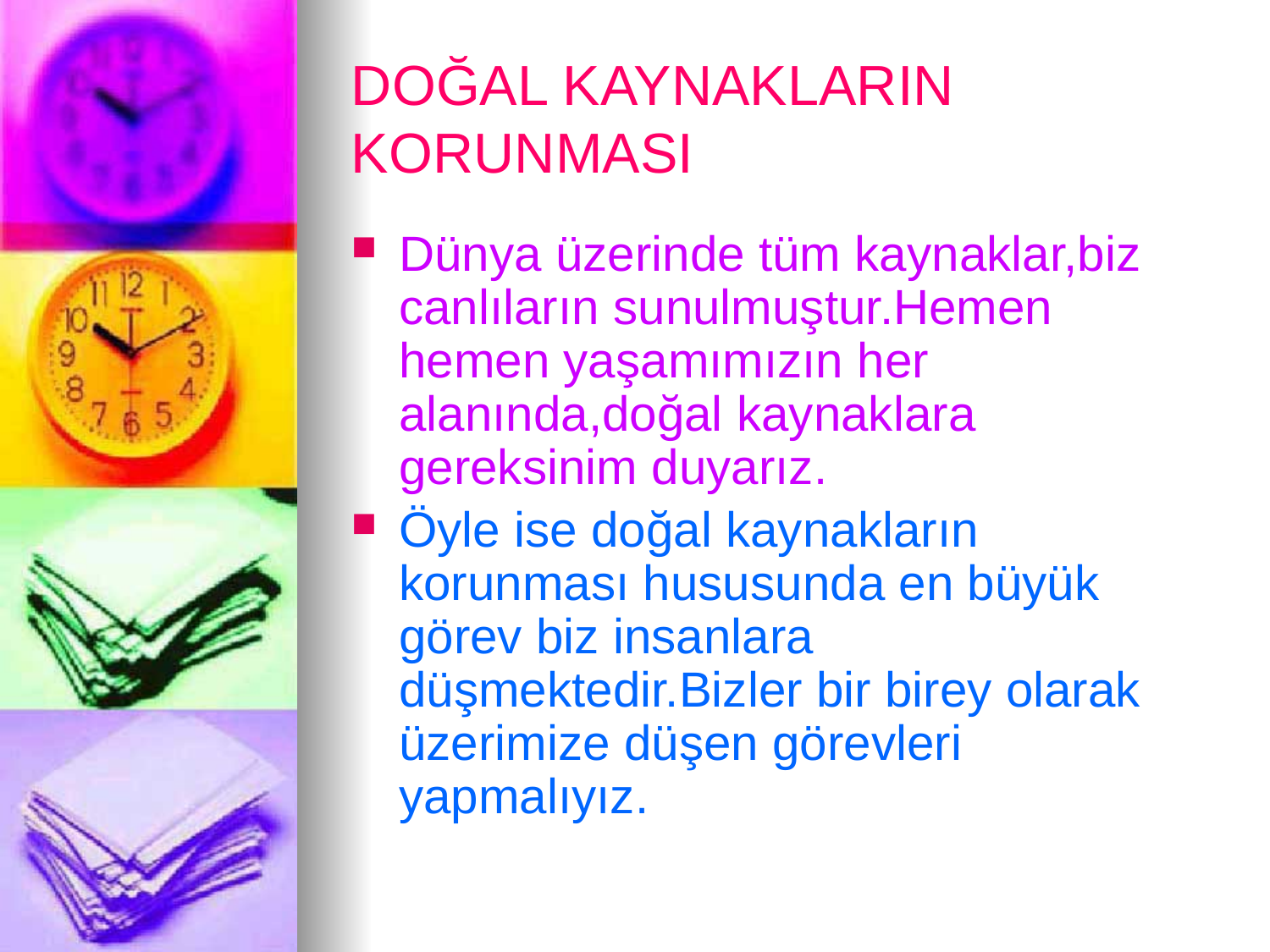

# DOĞAL KAYNAKLARIN KORUNMASI
Dünya üzerinde tüm kaynaklar,biz canlıların sunulmuştur.Hemen hemen yaşamımızın her alanında,doğal kaynaklara gereksinim duyarız.
Öyle ise doğal kaynakların korunması hususunda en büyük görev biz insanlara düşmektedir.Bizler bir birey olarak üzerimize düşen görevleri yapmalıyız.